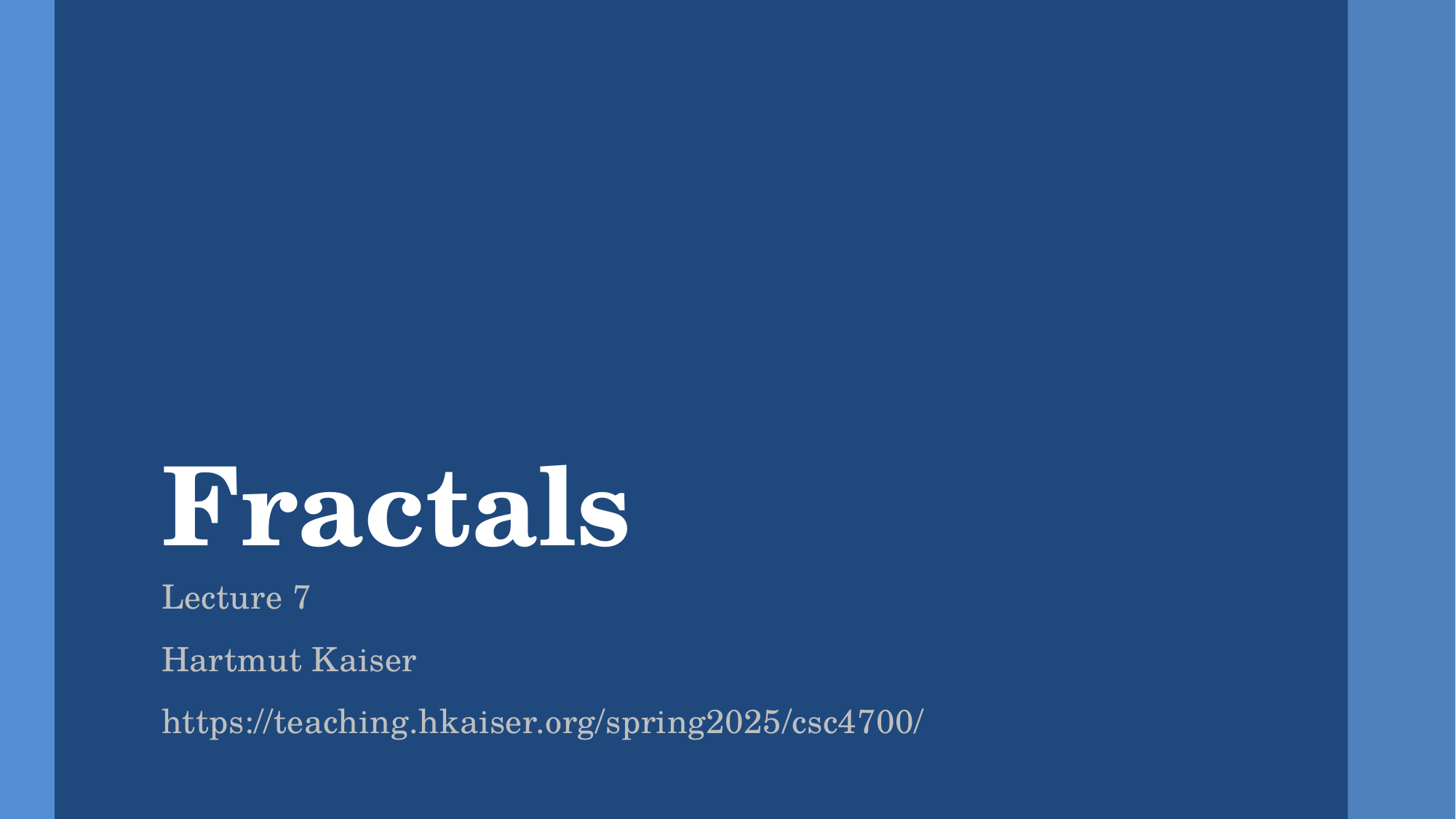

# Fractals
Lecture 7
Hartmut Kaiser
https://teaching.hkaiser.org/spring2025/csc4700/